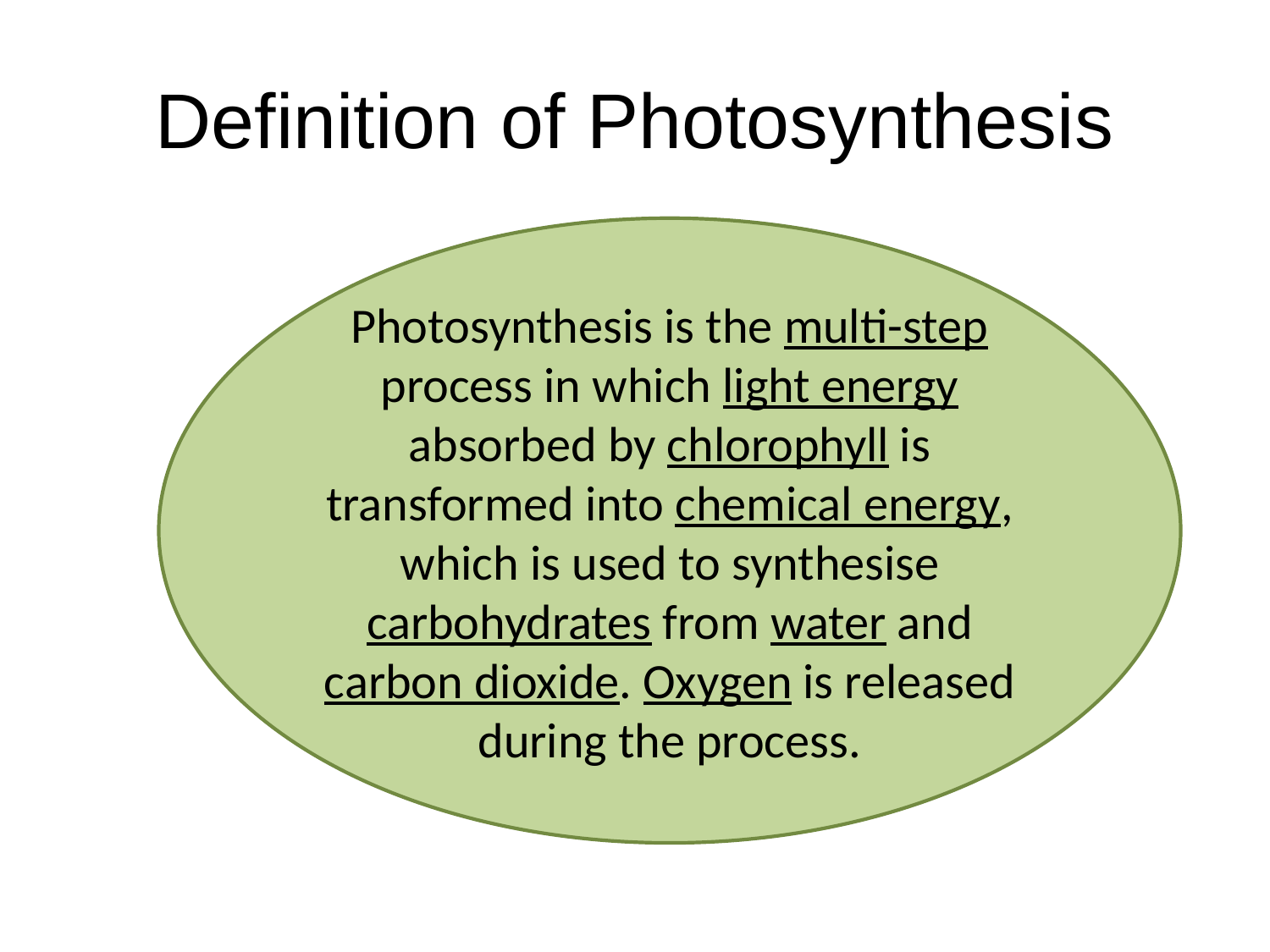

# Definition of Photosynthesis
Photosynthesis is the multi-step process in which light energy absorbed by chlorophyll is transformed into chemical energy, which is used to synthesise carbohydrates from water and carbon dioxide. Oxygen is released during the process.